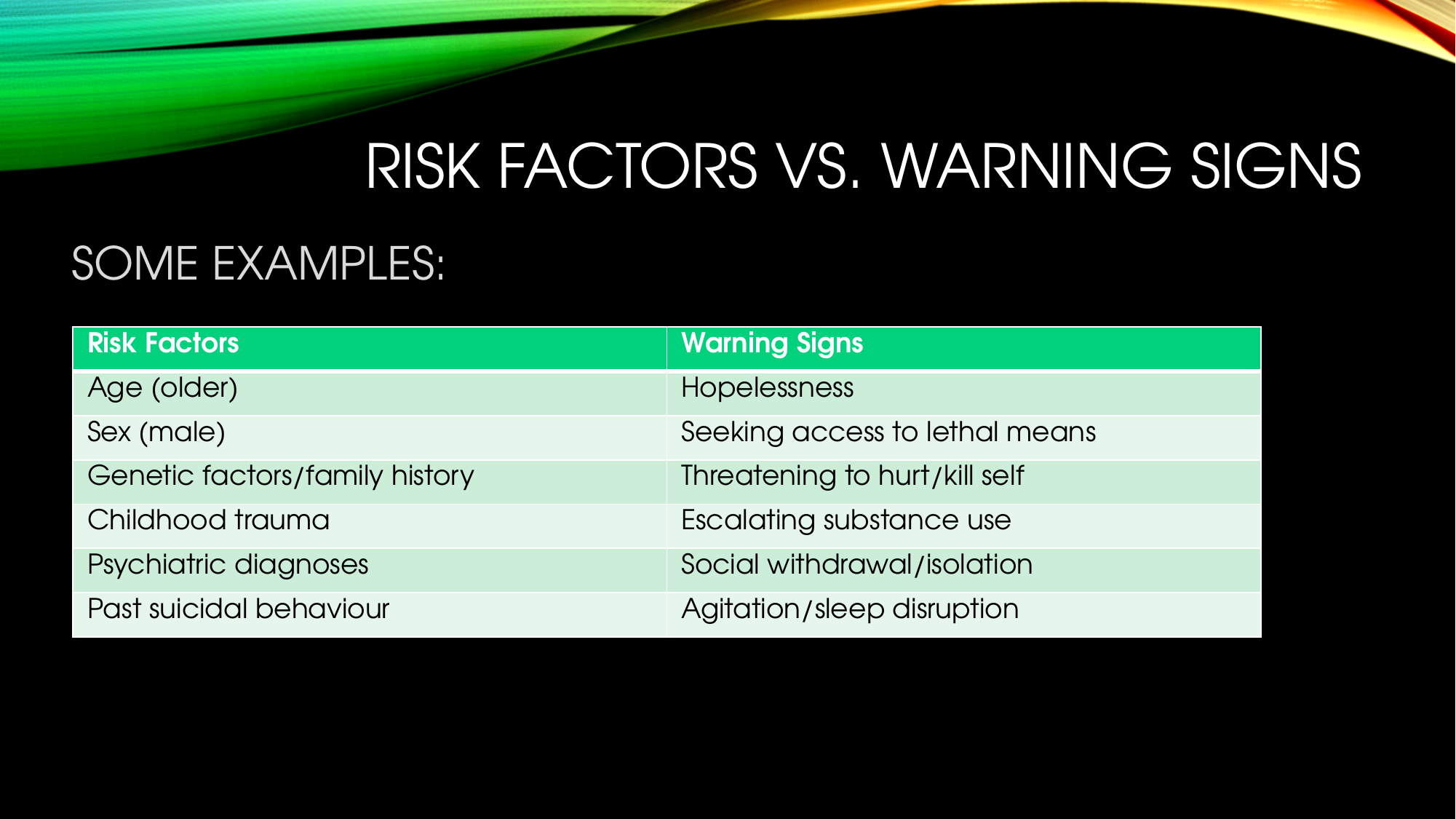

some examples:
# Risk Factors vs. Warning Signs
| Risk Factors | Warning Signs |
| --- | --- |
| Age (older) | Hopelessness |
| Sex (male) | Seeking access to lethal means |
| Genetic factors/family history | Threatening to hurt/kill self |
| Childhood trauma | Escalating substance use |
| Psychiatric diagnoses | Social withdrawal/isolation |
| Past suicidal behaviour | Agitation/sleep disruption |